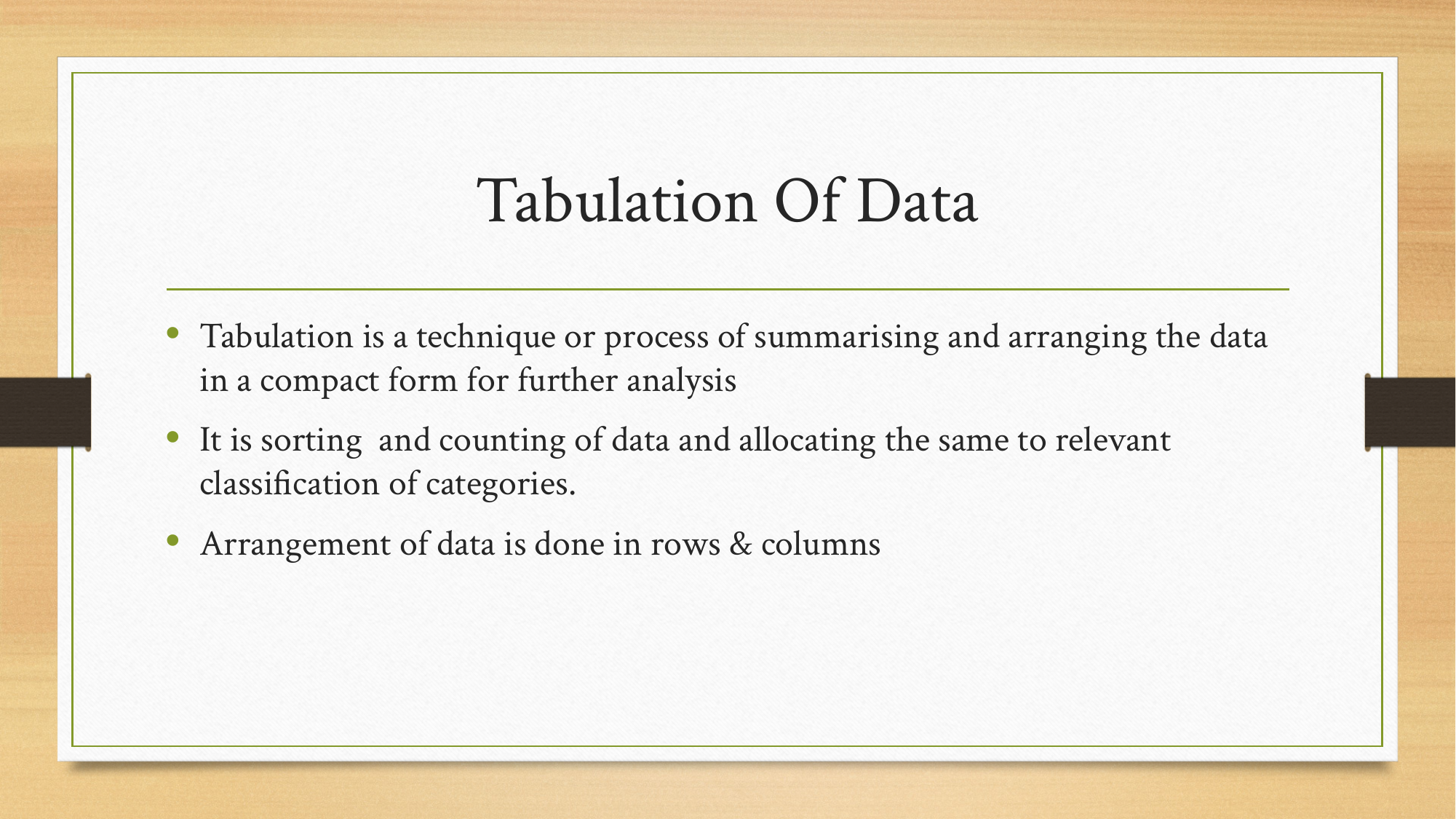

# Tabulation Of Data
Tabulation is a technique or process of summarising and arranging the data in a compact form for further analysis
It is sorting  and counting of data and allocating the same to relevant classification of categories.
Arrangement of data is done in rows & columns